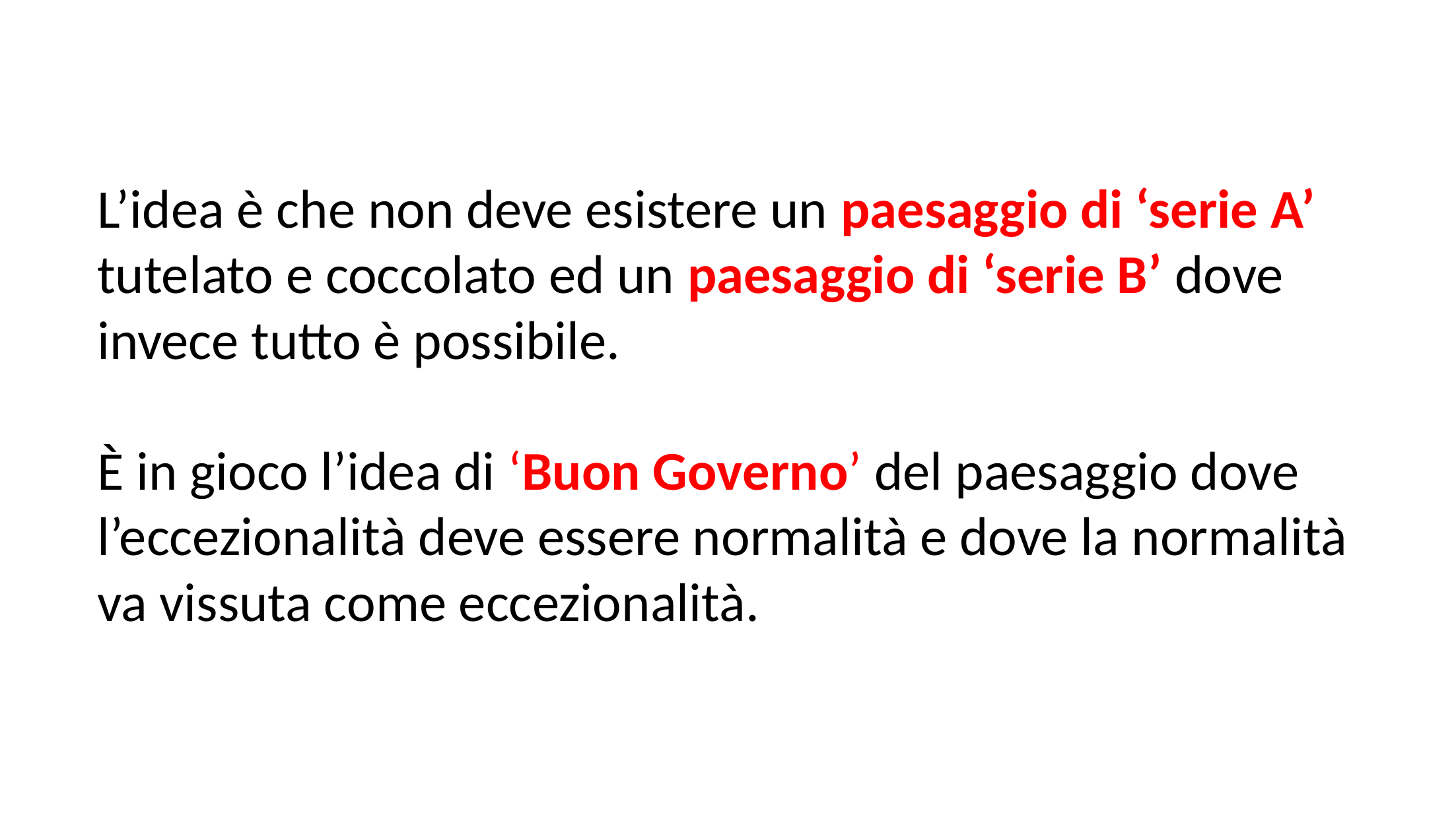

L’idea è che non deve esistere un paesaggio di ‘serie A’ tutelato e coccolato ed un paesaggio di ‘serie B’ dove invece tutto è possibile.

È in gioco l’idea di ‘Buon Governo’ del paesaggio dove l’eccezionalità deve essere normalità e dove la normalità va vissuta come eccezionalità.